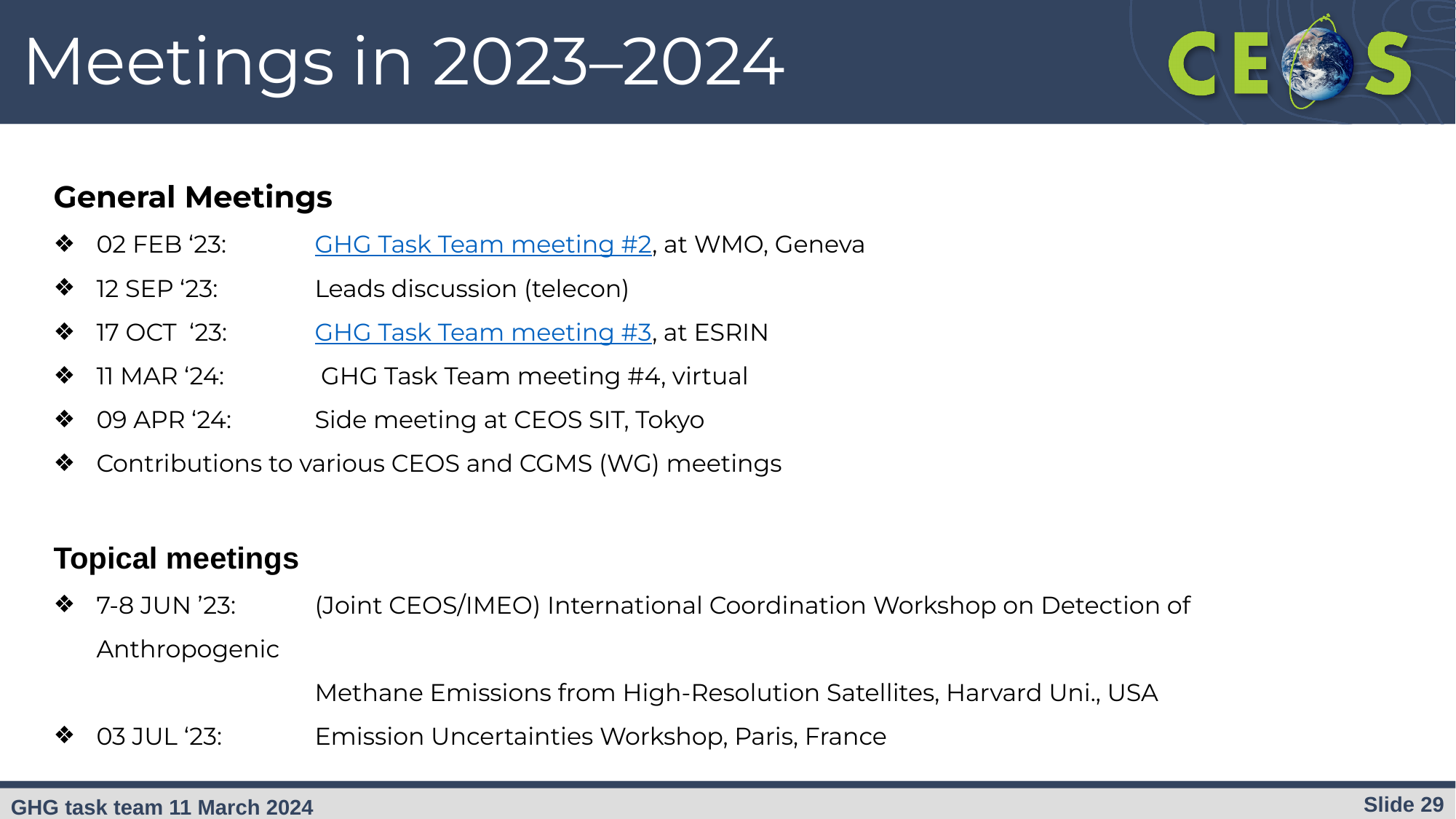

Meetings in 2023–2024
General Meetings
02 FEB ‘23:	GHG Task Team meeting #2, at WMO, Geneva
12 SEP ‘23:	Leads discussion (telecon)
17 OCT  ‘23:	GHG Task Team meeting #3, at ESRIN
11 MAR ‘24: 	 GHG Task Team meeting #4, virtual
09 APR ‘24:	Side meeting at CEOS SIT, Tokyo
Contributions to various CEOS and CGMS (WG) meetings

Topical meetings
7-8 JUN ’23:	(Joint CEOS/IMEO) International Coordination Workshop on Detection of Anthropogenic
		Methane Emissions from High-Resolution Satellites, Harvard Uni., USA
03 JUL ‘23:	Emission Uncertainties Workshop, Paris, France